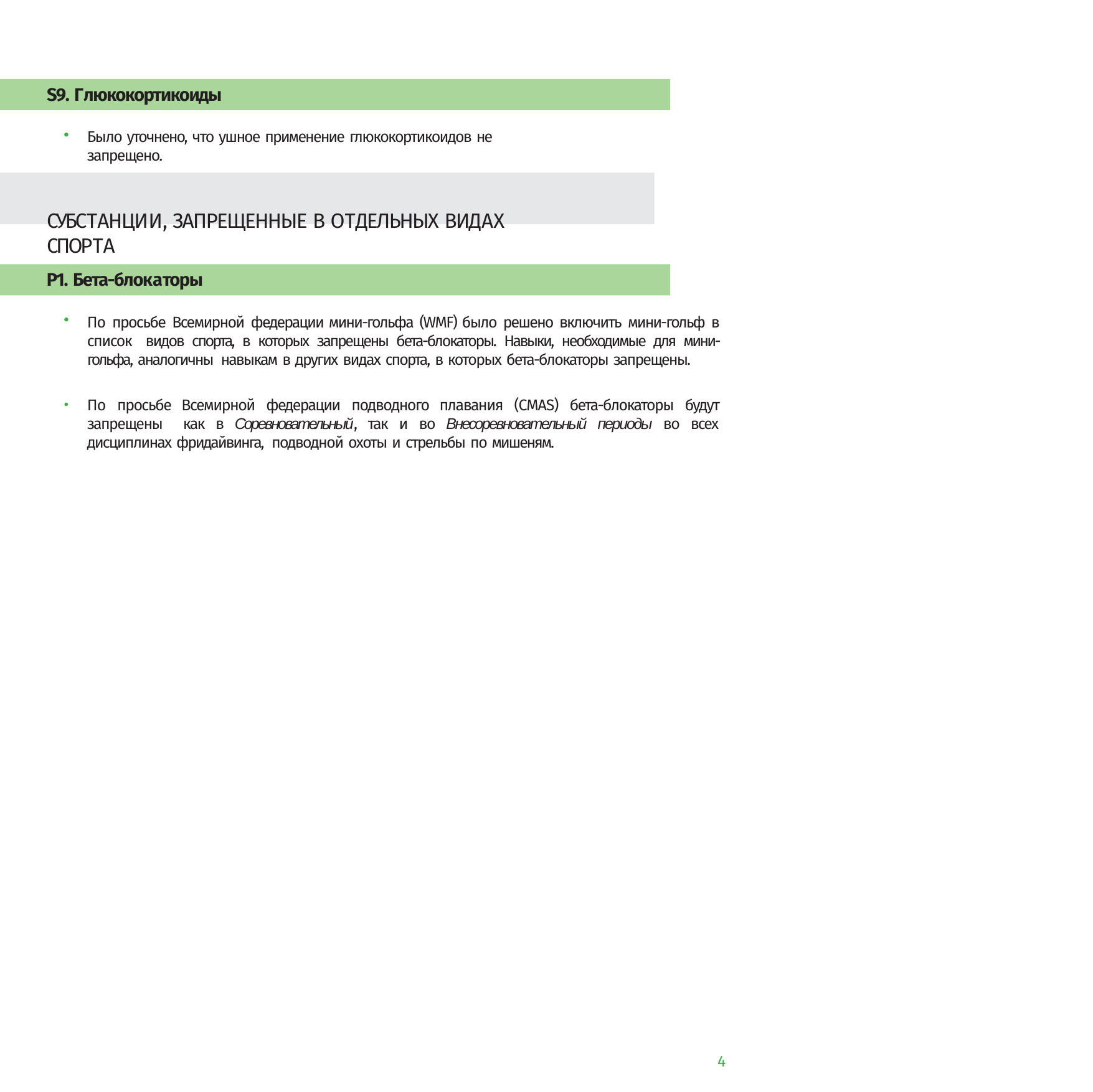

S9. Глюкокортикоиды

Было уточнено, что ушное применение глюкокортикоидов не запрещено.

СУБСТАНЦИИ, ЗАПРЕЩЕННЫЕ В ОТДЕЛЬНЫХ ВИДАХ СПОРТА

P1. Бета-блокаторы

По просьбе Всемирной федерации мини-гольфа (WMF) было решено включить мини-гольф в список  видов спорта, в которых запрещены бета-блокаторы. Навыки, необходимые для мини-гольфа, аналогичны  навыкам в других видах спорта, в которых бета-блокаторы запрещены.

По просьбе Всемирной федерации подводного плавания (CMAS) бета-блокаторы будут запрещены  как в Соревновательный, так и во Внесоревновательный периоды во всех дисциплинах фридайвинга,  подводной охоты и стрельбы по мишеням.
4